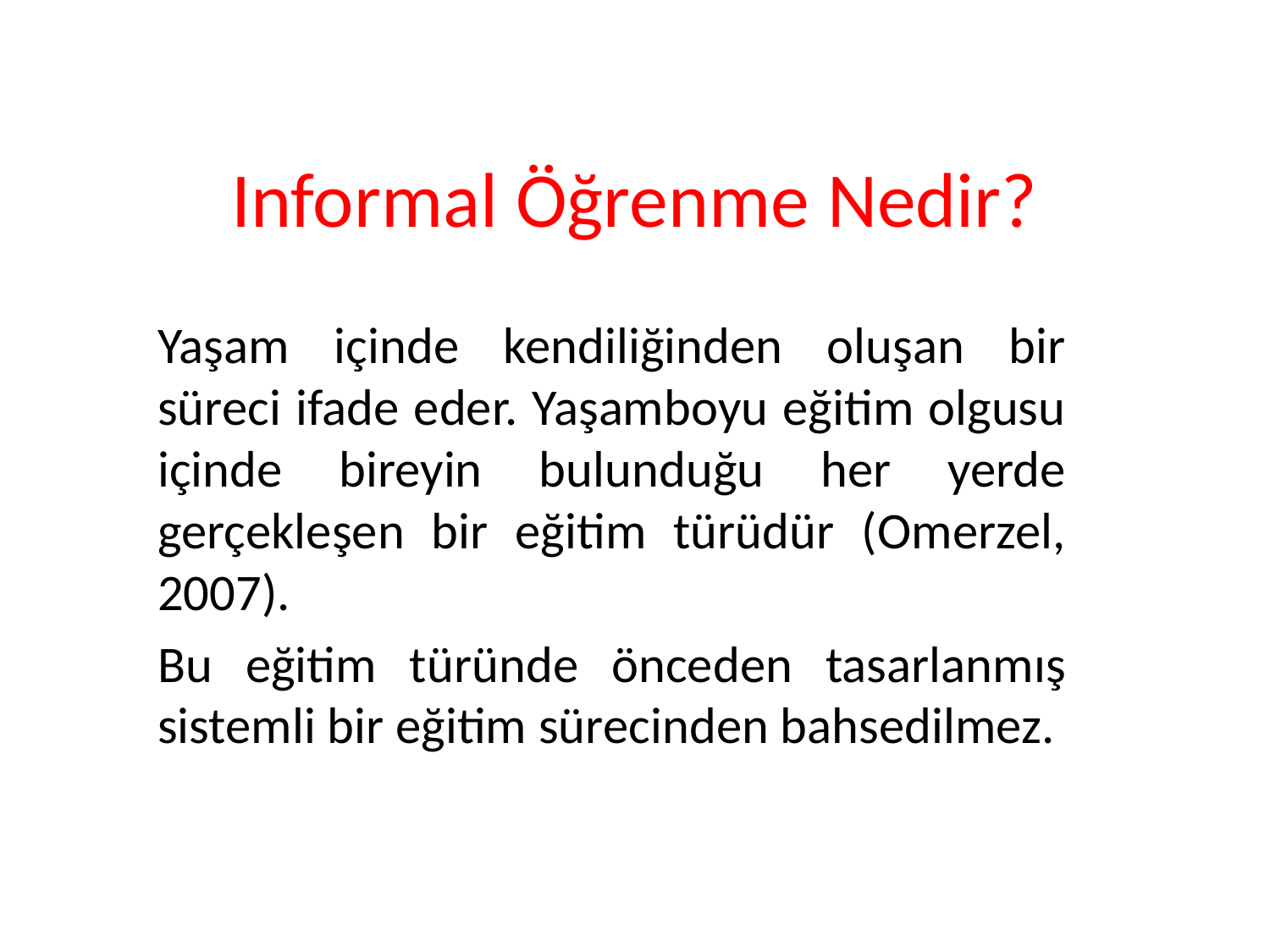

# Informal Öğrenme Nedir?
Yaşam içinde kendiliğinden oluşan bir süreci ifade eder. Yaşamboyu eğitim olgusu içinde bireyin bulunduğu her yerde gerçekleşen bir eğitim türüdür (Omerzel, 2007).
Bu eğitim türünde önceden tasarlanmış sistemli bir eğitim sürecinden bahsedilmez.